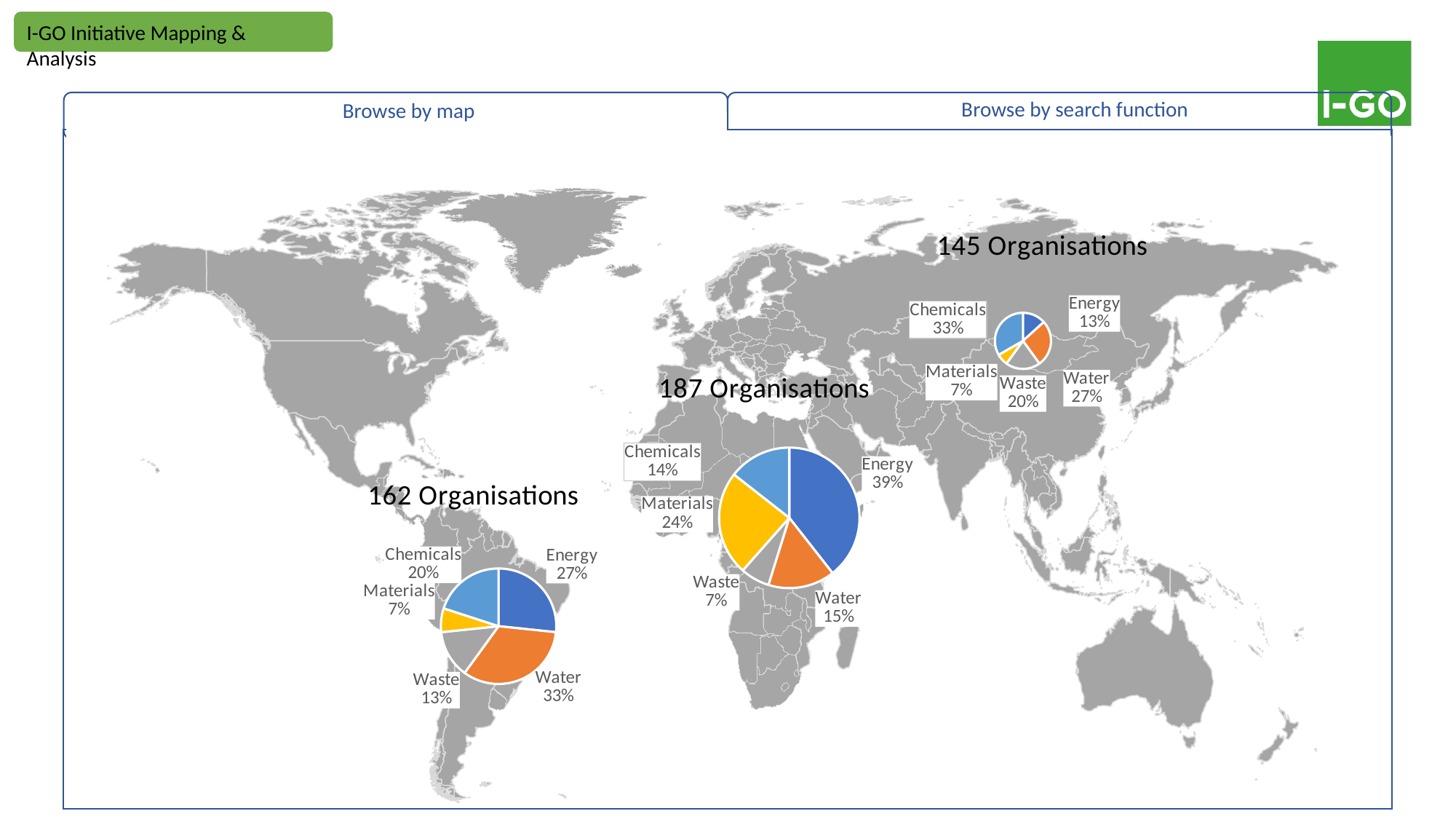

I-GO Initiative Mapping & Analysis
Browse by search function
Browse by map

### Chart: 145 Organisations

| Category | Sales |
|---|---|
| Energy | 2.0 |
| Water | 4.0 |
| Waste | 3.0 |
| Materials | 1.0 |
| Chemicals | 5.0 |

### Chart: 187 Organisations

| Category | Sales |
|---|---|
| Energy | 8.2 |
| Water | 3.2 |
| Waste | 1.4 |
| Materials | 5.0 |
| Chemicals | 3.0 |

### Chart: 162 Organisations

| Category | Sales |
|---|---|
| Energy | 4.0 |
| Water | 5.0 |
| Waste | 2.0 |
| Materials | 1.0 |
| Chemicals | 3.0 |